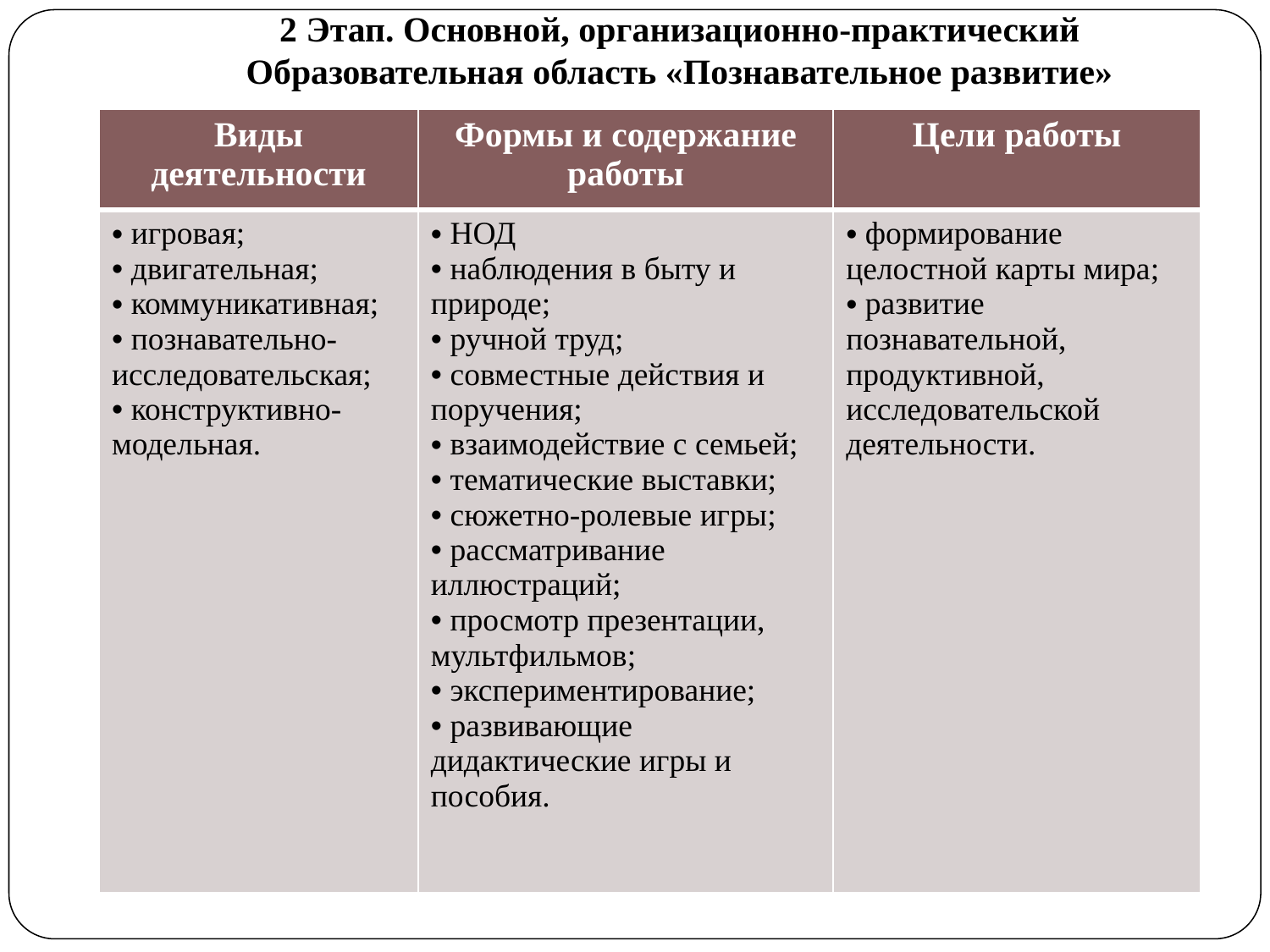

2 Этап. Основной, организационно-практический Образовательная область «Познавательное развитие»
| Виды деятельности | Формы и содержание работы | Цели работы |
| --- | --- | --- |
| игровая; двигательная; коммуникативная; познавательно-исследовательская; конструктивно-модельная. | НОД наблюдения в быту и природе; ручной труд; совместные действия и поручения; взаимодействие с семьей; тематические выставки; сюжетно-ролевые игры; рассматривание иллюстраций; просмотр презентации, мультфильмов; экспериментирование; развивающие дидактические игры и пособия. | формирование целостной карты мира; развитие познавательной, продуктивной, исследовательской деятельности. |